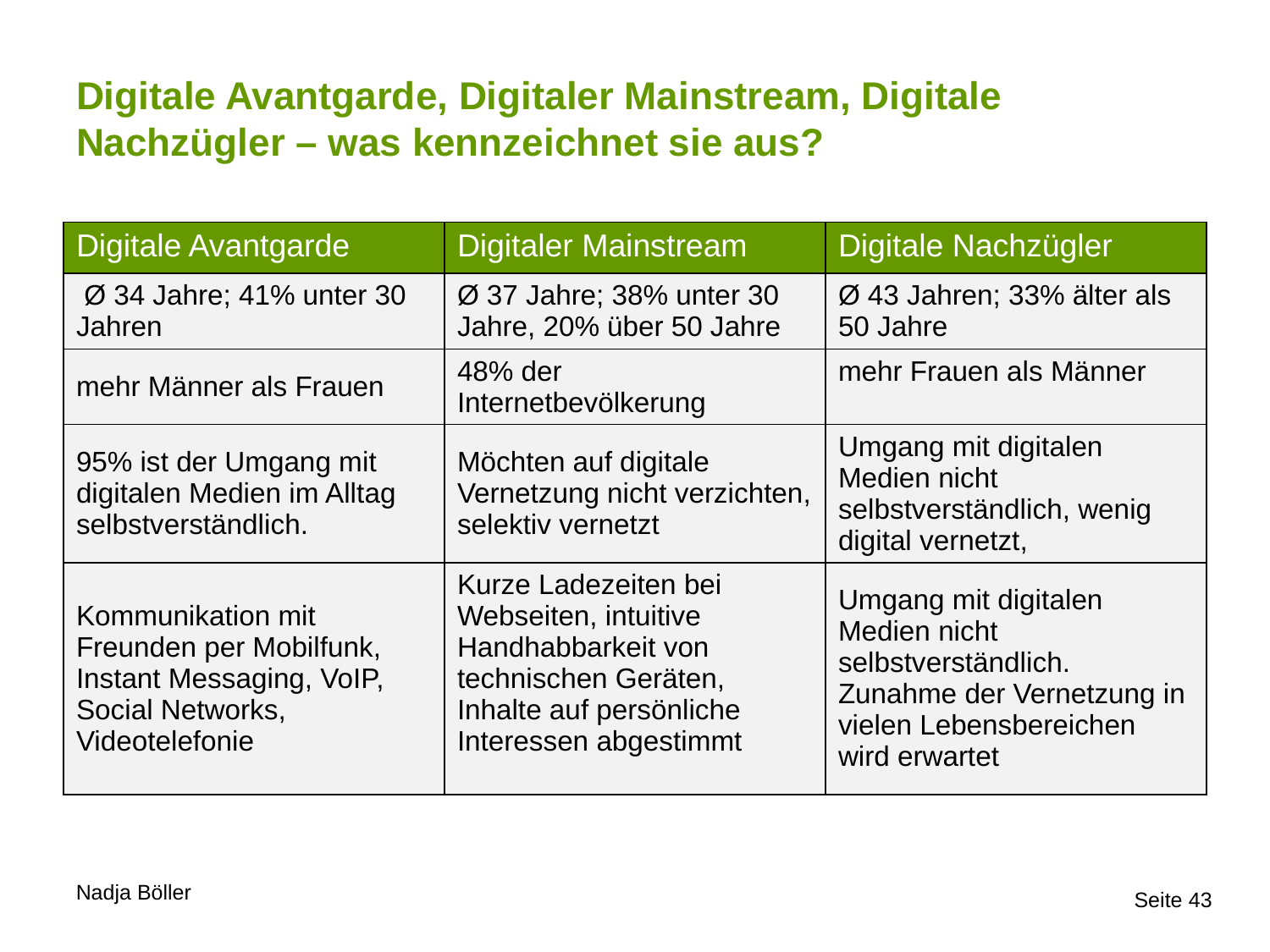

# Digitale Avantgarde, Digitaler Mainstream, Digitale Nachzügler – was kennzeichnet sie aus?
| Digitale Avantgarde | Digitaler Mainstream | Digitale Nachzügler |
| --- | --- | --- |
| Ø 34 Jahre; 41% unter 30 Jahren | Ø 37 Jahre; 38% unter 30 Jahre, 20% über 50 Jahre | Ø 43 Jahren; 33% älter als 50 Jahre |
| mehr Männer als Frauen | 48% der Internetbevölkerung | mehr Frauen als Männer |
| 95% ist der Umgang mit digitalen Medien im Alltag selbstverständlich. | Möchten auf digitale Vernetzung nicht verzichten, selektiv vernetzt | Umgang mit digitalen Medien nicht selbstverständlich, wenig digital vernetzt, |
| Kommunikation mit Freunden per Mobilfunk, Instant Messaging, VoIP, Social Networks, Videotelefonie | Kurze Ladezeiten bei Webseiten, intuitive Handhabbarkeit von technischen Geräten, Inhalte auf persönliche Interessen abgestimmt | Umgang mit digitalen Medien nicht selbstverständlich. Zunahme der Vernetzung in vielen Lebensbereichen wird erwartet |
Seite 43